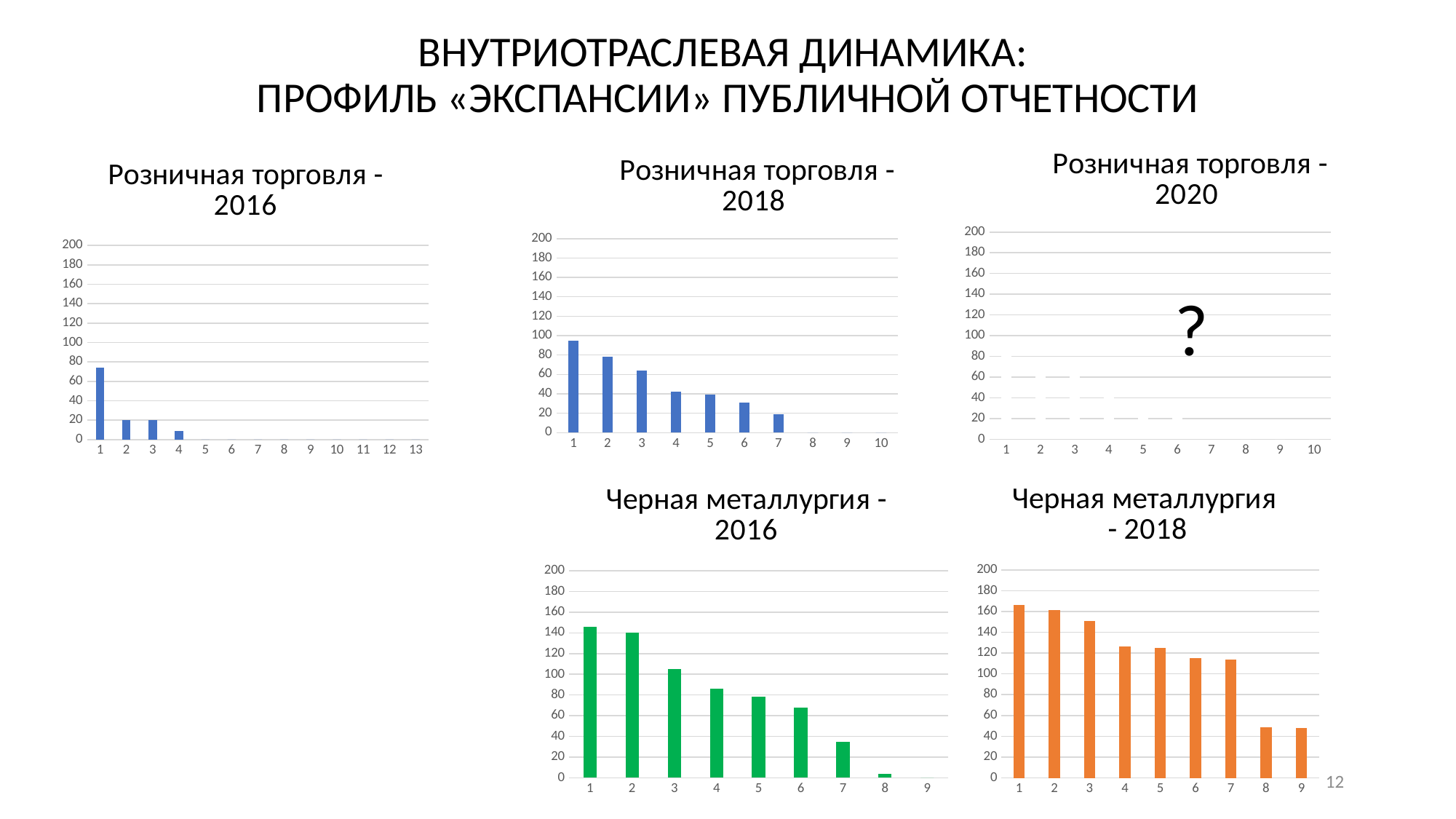

# Внутриотраслевая динамика: профиль «экспансии» публичной отчетности

### Chart: Розничная торговля - 2020

| Category | баллы |
|---|---|
| 1 | 95.0 |
| 2 | 78.0 |
| 3 | 64.0 |
| 4 | 42.0 |
| 5 | 39.0 |
| 6 | 31.0 |
| 7 | 19.0 |
| 8 | 0.0 |
| 9 | 0.0 |
| 10 | 0.0 |

### Chart: Розничная торговля - 2018

| Category | баллы |
|---|---|
| 1 | 95.0 |
| 2 | 78.0 |
| 3 | 64.0 |
| 4 | 42.0 |
| 5 | 39.0 |
| 6 | 31.0 |
| 7 | 19.0 |
| 8 | 0.0 |
| 9 | 0.0 |
| 10 | 0.0 |

### Chart: Розничная торговля - 2016

| Category |  |
|---|---|
| 1 | 74.0 |
| 2 | 20.0 |
| 3 | 20.0 |
| 4 | 9.0 |
| 5 | 0.0 |
| 6 | 0.0 |
| 7 | 0.0 |
| 8 | 0.0 |
| 9 | 0.0 |
| 10 | 0.0 |
| 11 | 0.0 |
| 12 | 0.0 |
| 13 | 0.0 |
?

### Chart: Черная металлургия
- 2018

| Category |  |
|---|---|

### Chart: Черная металлургия - 2016

| Category |  |
|---|---|
| 1 | 146.0 |
| 2 | 140.0 |
| 3 | 105.0 |
| 4 | 86.0 |
| 5 | 78.0 |
| 6 | 68.0 |
| 7 | 35.0 |
| 8 | 4.0 |
| 9 | 0.0 |
12